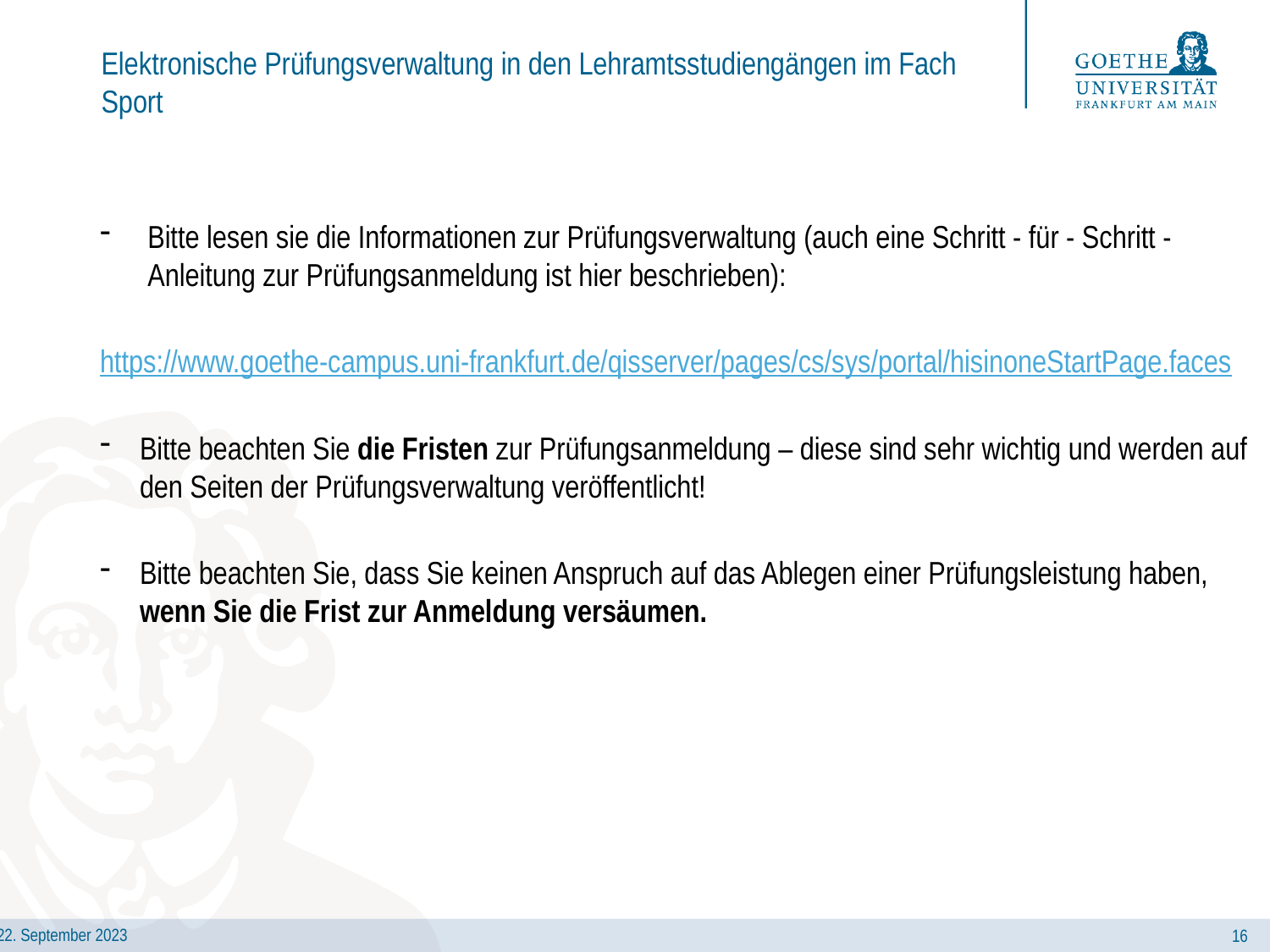

# Elektronische Prüfungsverwaltung in den Lehramtsstudiengängen im Fach Sport
Bitte lesen sie die Informationen zur Prüfungsverwaltung (auch eine Schritt - für - Schritt - Anleitung zur Prüfungsanmeldung ist hier beschrieben):

https://www.goethe-campus.uni-frankfurt.de/qisserver/pages/cs/sys/portal/hisinoneStartPage.faces

Bitte beachten Sie die Fristen zur Prüfungsanmeldung – diese sind sehr wichtig und werden auf den Seiten der Prüfungsverwaltung veröffentlicht!

Bitte beachten Sie, dass Sie keinen Anspruch auf das Ablegen einer Prüfungsleistung haben, wenn Sie die Frist zur Anmeldung versäumen.
16